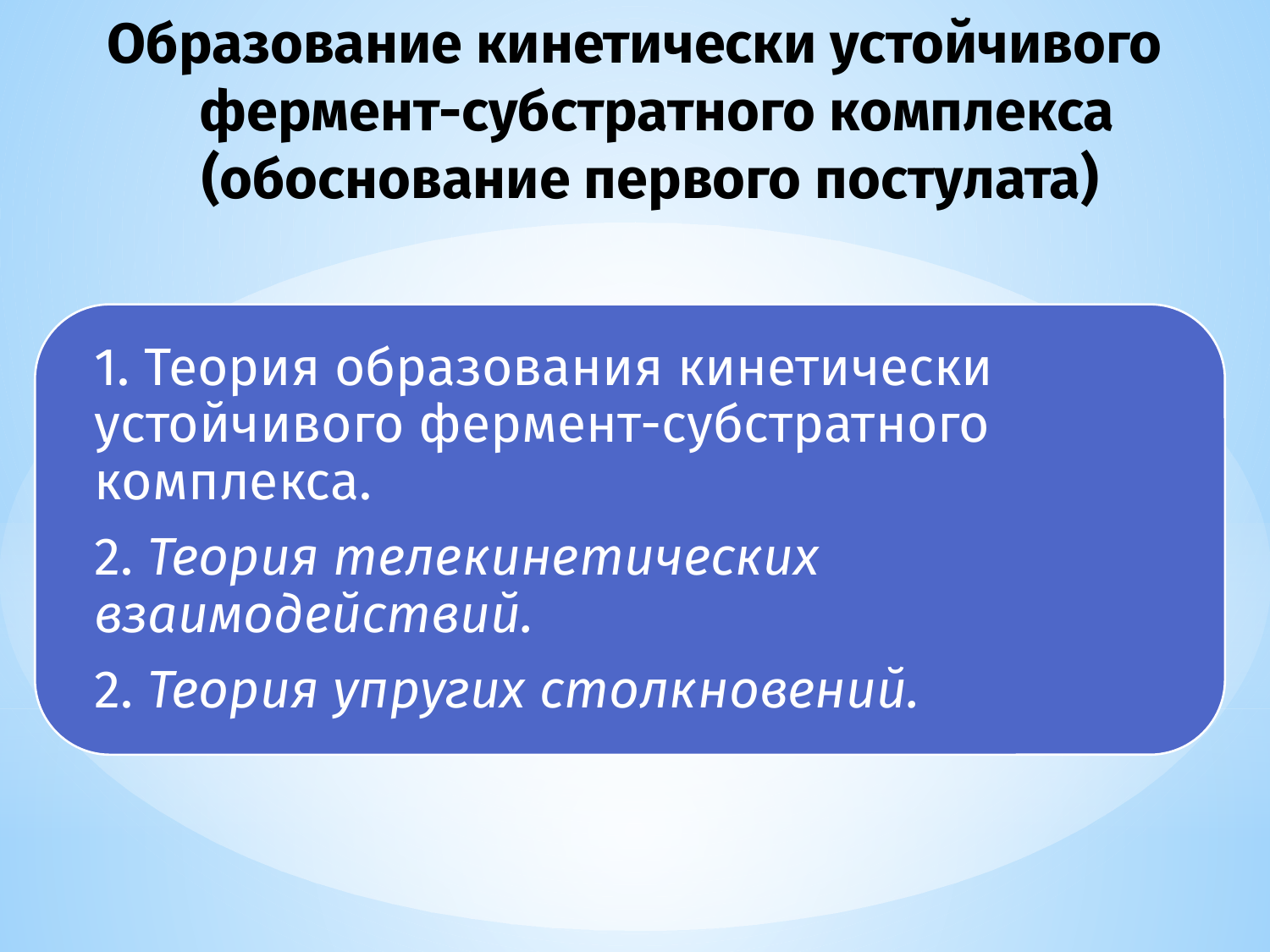

# Образование кинетически устойчивого фермент-субстратного комплекса (обоснование первого постулата)
1. Теория образования кинетически устойчивого фермент-субстратного комплекса.
2. Теория телекинетических взаимодействий.
2. Теория упругих столкновений.